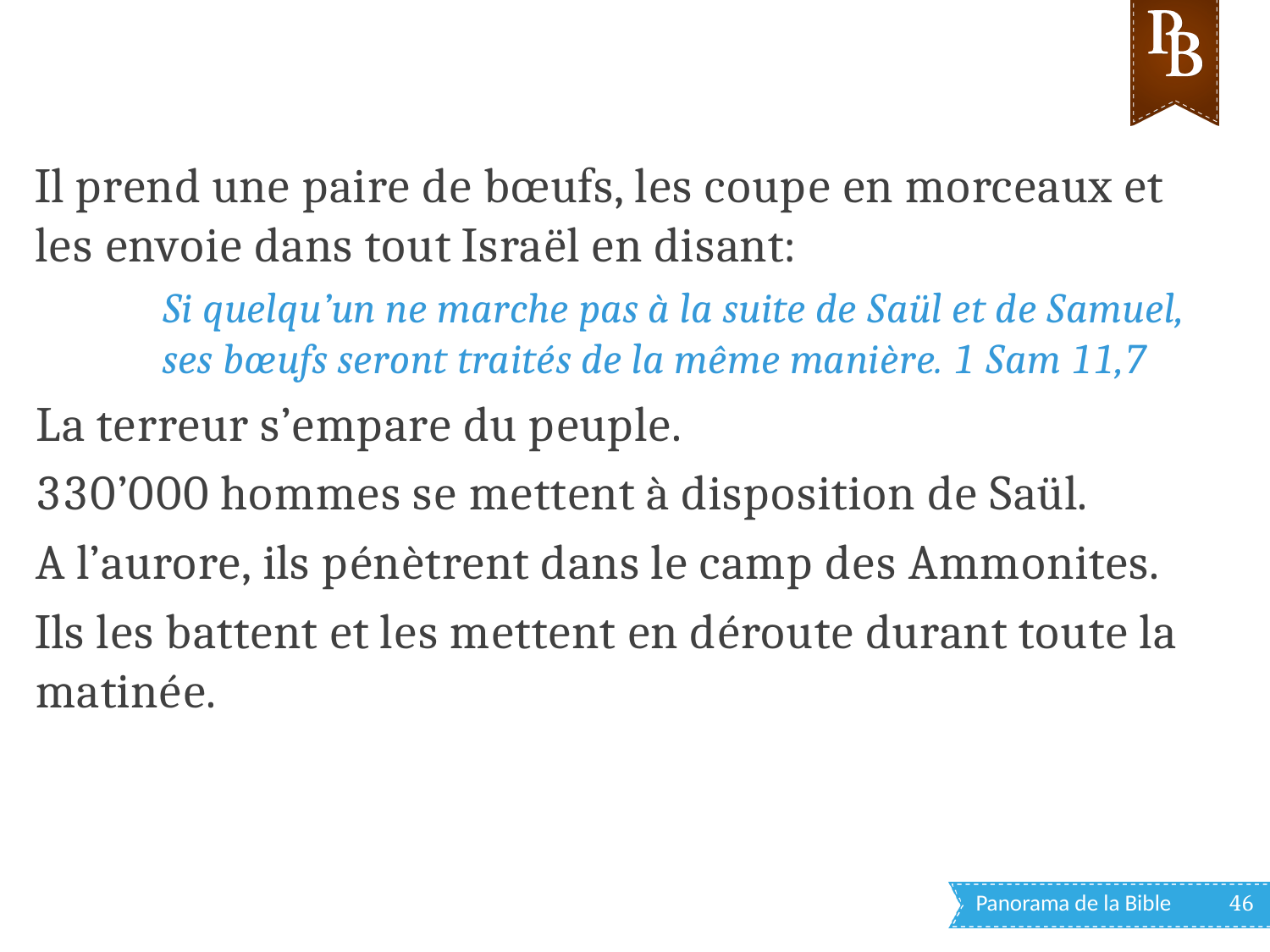

Il prend une paire de bœufs, les coupe en morceaux et les envoie dans tout Israël en disant:
Si quelqu’un ne marche pas à la suite de Saül et de Samuel, ses bœufs seront traités de la même manière. 1 Sam 11,7
La terreur s’empare du peuple.
330’000 hommes se mettent à disposition de Saül.
A l’aurore, ils pénètrent dans le camp des Ammonites.
Ils les battent et les mettent en déroute durant toute la matinée.